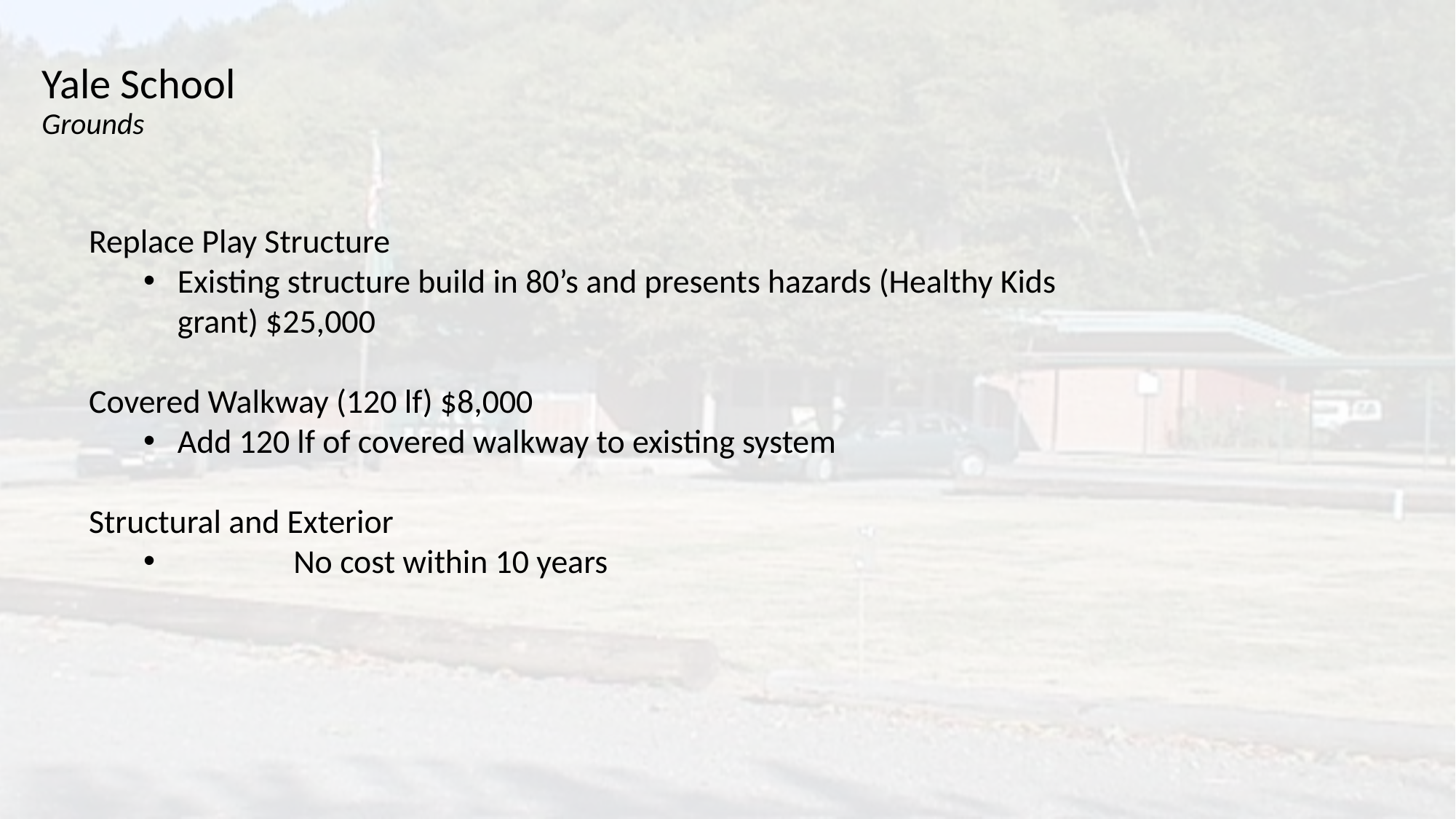

# Yale School Grounds
Replace Play Structure
Existing structure build in 80’s and presents hazards (Healthy Kids grant) $25,000

Covered Walkway (120 lf) $8,000
Add 120 lf of covered walkway to existing system

Structural and Exterior
	No cost within 10 years